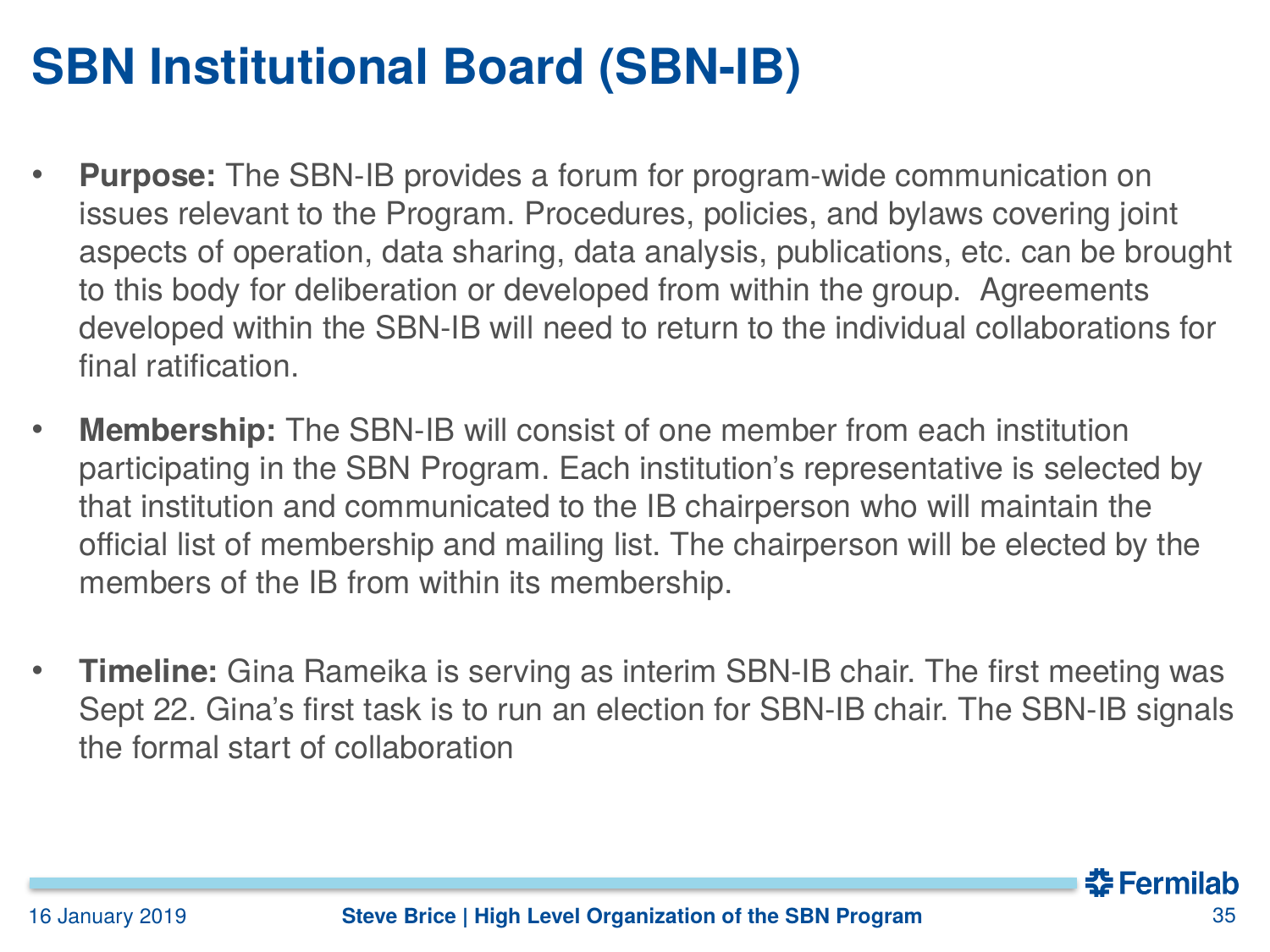

# SBN Institutional Board (SBN-IB)

Purpose: The SBN-IB provides a forum for program-wide communication on issues relevant to the Program. Procedures, policies, and bylaws covering joint aspects of operation, data sharing, data analysis, publications, etc. can be brought to this body for deliberation or developed from within the group.  Agreements developed within the SBN-IB will need to return to the individual collaborations for final ratification.

Membership: The SBN-IB will consist of one member from each institution participating in the SBN Program. Each institution’s representative is selected by that institution and communicated to the IB chairperson who will maintain the official list of membership and mailing list. The chairperson will be elected by the members of the IB from within its membership.

Timeline: Gina Rameika is serving as interim SBN-IB chair. The first meeting was Sept 22. Gina’s first task is to run an election for SBN-IB chair. The SBN-IB signals the formal start of collaboration

35
Steve Brice | High Level Organization of the SBN Program
16 January 2019